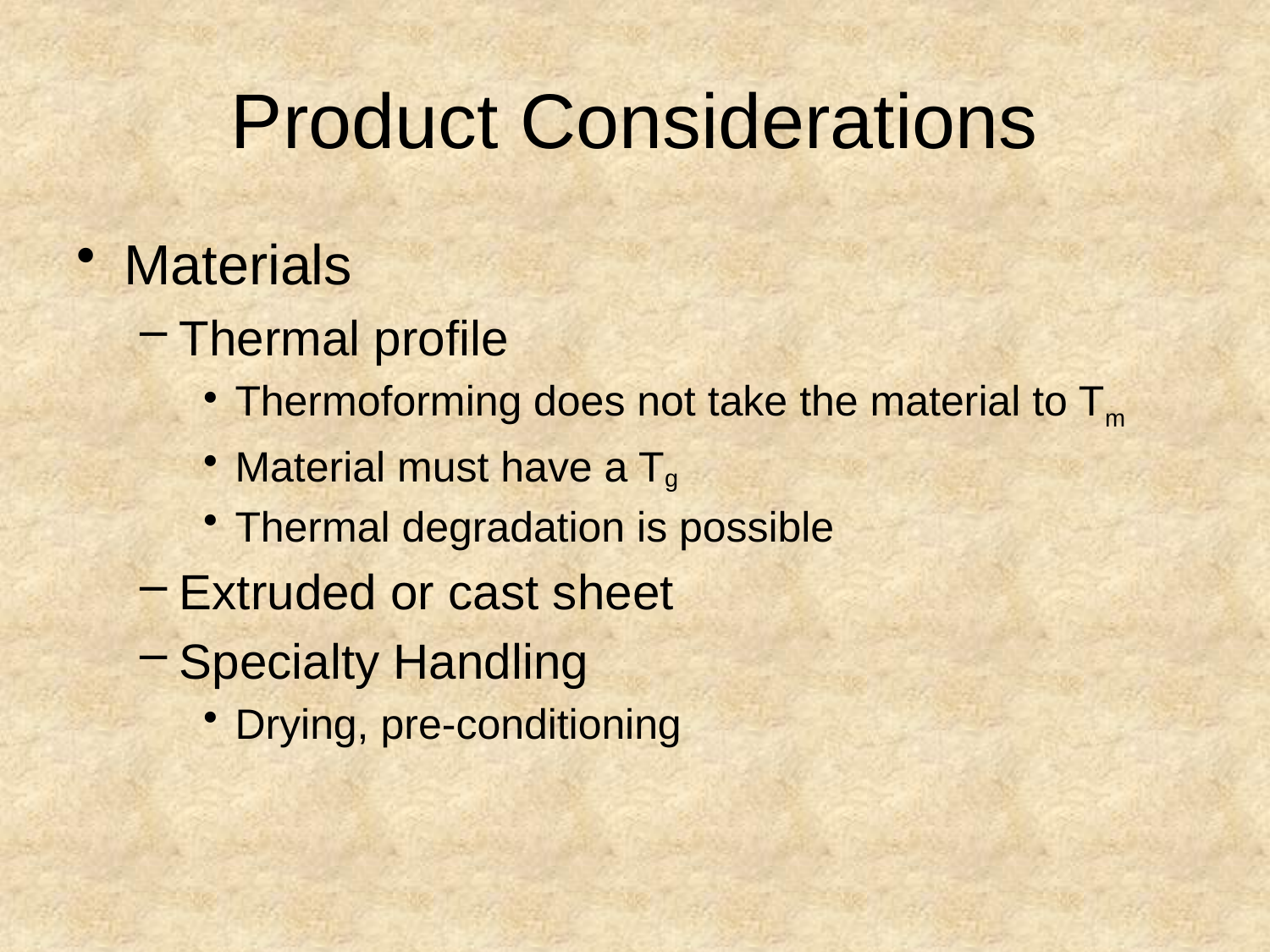

# Product Considerations
Materials
Thermal profile
Thermoforming does not take the material to Tm
Material must have a Tg
Thermal degradation is possible
Extruded or cast sheet
Specialty Handling
Drying, pre-conditioning